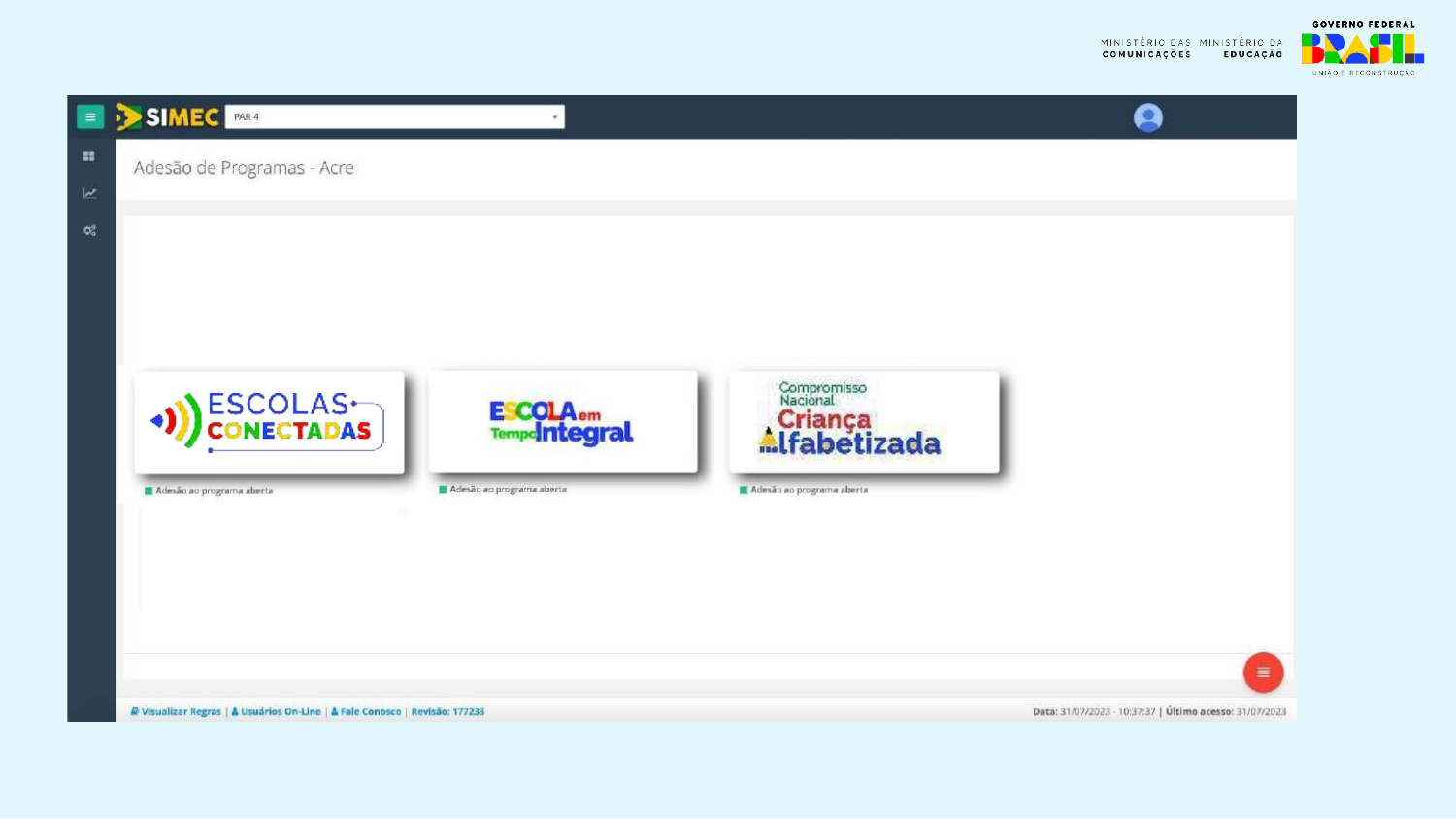

Tela de entrada do SIMEC onde o ente irá entrar